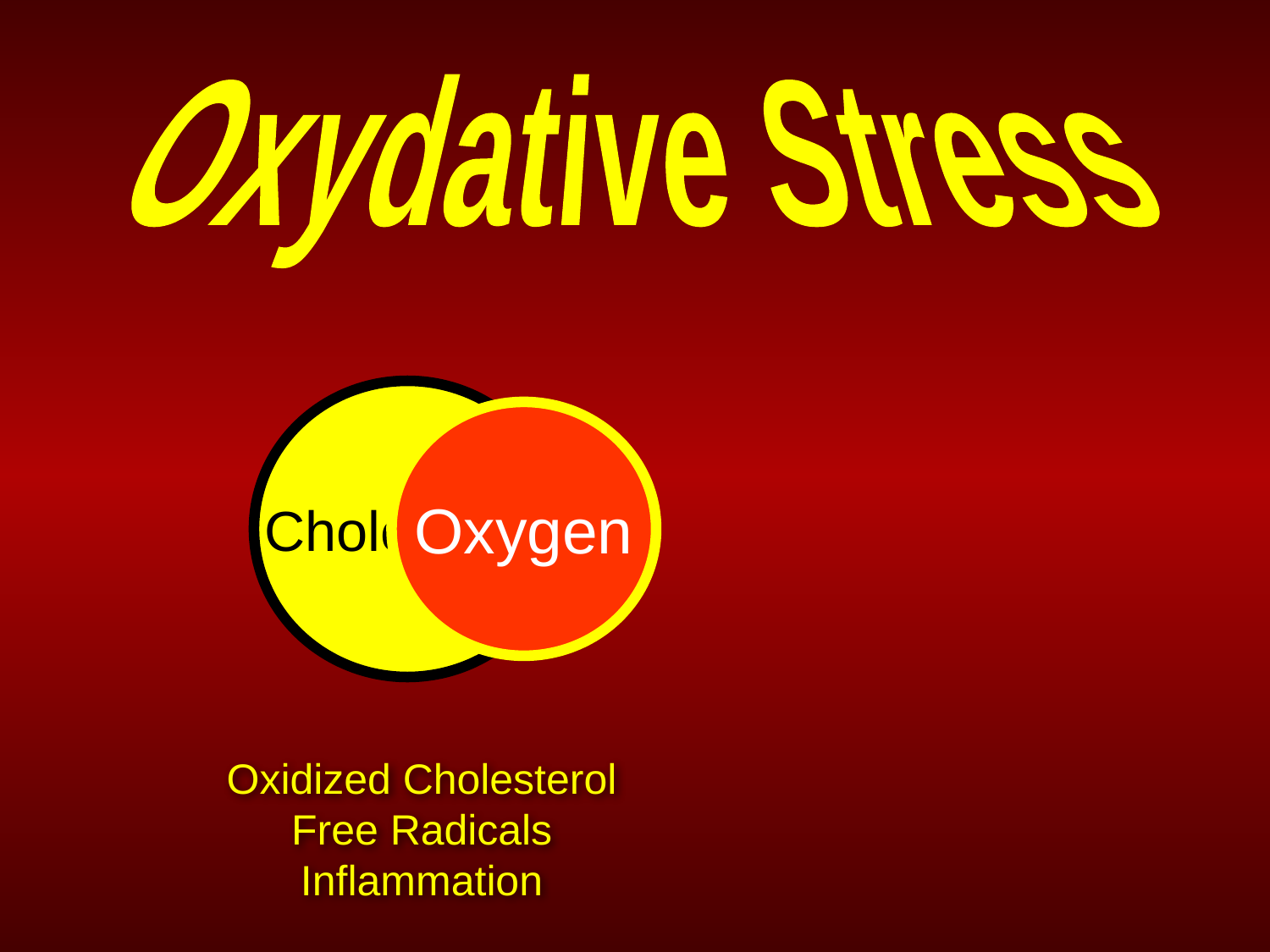

Oxydative Stress
Cholesterol

Oxygen
Oxidized Cholesterol
Free Radicals
Inflammation